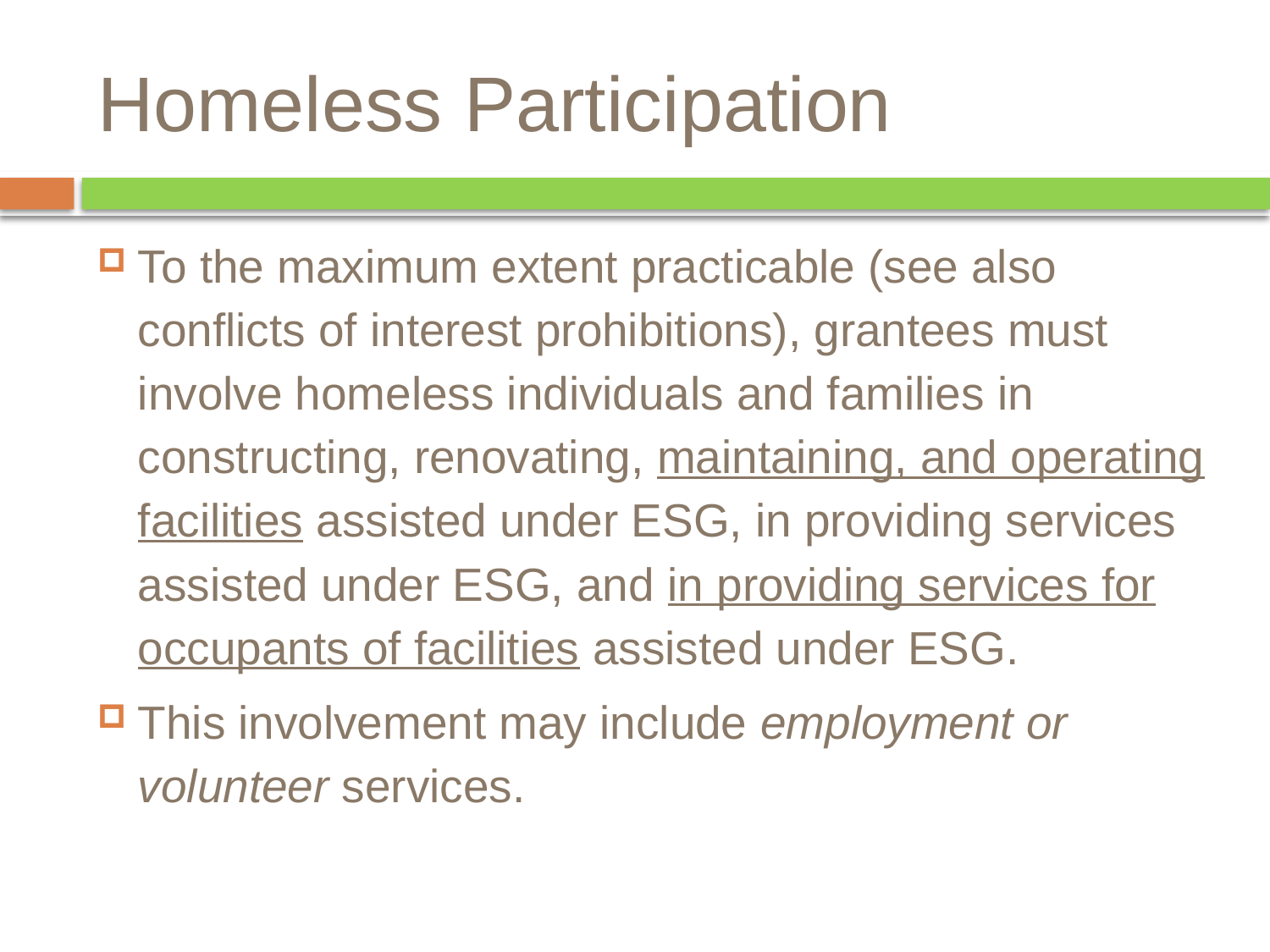

# Homeless Participation
To the maximum extent practicable (see also conflicts of interest prohibitions), grantees must involve homeless individuals and families in constructing, renovating, maintaining, and operating facilities assisted under ESG, in providing services assisted under ESG, and in providing services for occupants of facilities assisted under ESG.
This involvement may include employment or volunteer services.